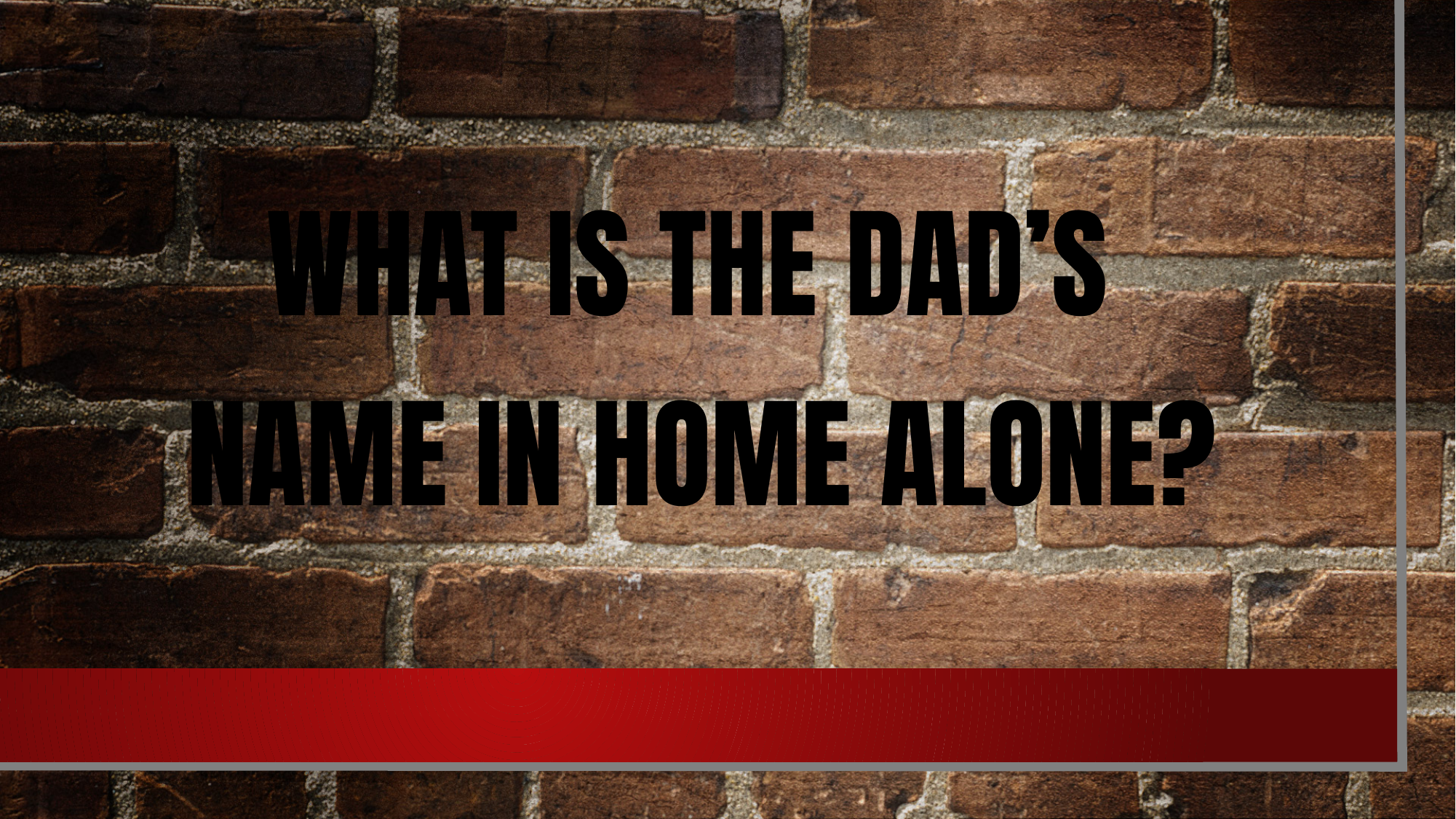

What is the dad’s
name in home alone?
#